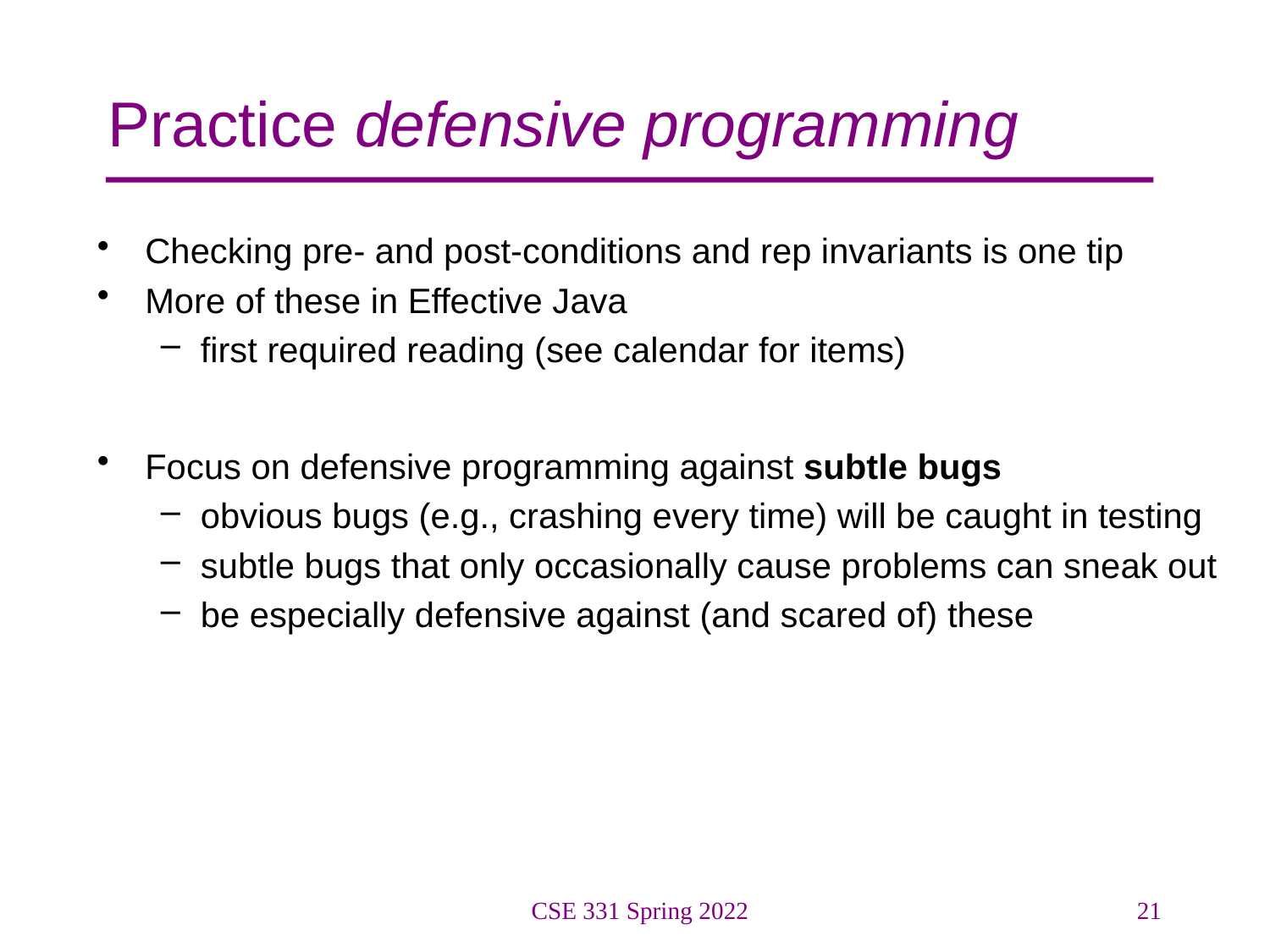

# Practice defensive programming
Checking pre- and post-conditions and rep invariants is one tip
More of these in Effective Java
first required reading (see calendar for items)

Focus on defensive programming against subtle bugs
obvious bugs (e.g., crashing every time) will be caught in testing
subtle bugs that only occasionally cause problems can sneak out
be especially defensive against (and scared of) these
CSE 331 Spring 2022

21